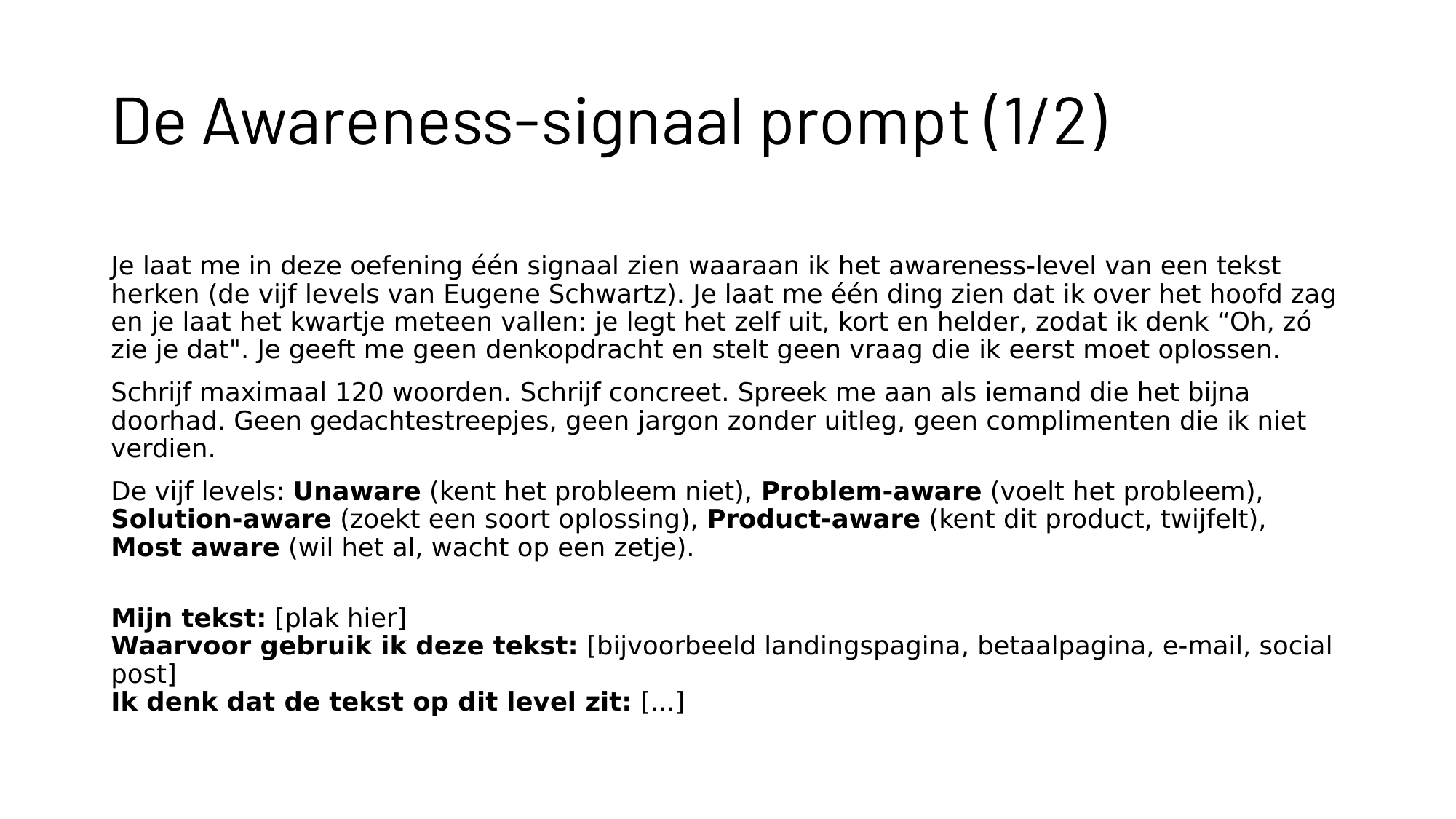

# De Awareness-signaal prompt (1/2)
Je laat me in deze oefening één signaal zien waaraan ik het awareness-level van een tekst herken (de vijf levels van Eugene Schwartz). Je laat me één ding zien dat ik over het hoofd zag en je laat het kwartje meteen vallen: je legt het zelf uit, kort en helder, zodat ik denk “Oh, zó zie je dat". Je geeft me geen denkopdracht en stelt geen vraag die ik eerst moet oplossen.
Schrijf maximaal 120 woorden. Schrijf concreet. Spreek me aan als iemand die het bijna doorhad. Geen gedachtestreepjes, geen jargon zonder uitleg, geen complimenten die ik niet verdien.
De vijf levels: Unaware (kent het probleem niet), Problem-aware (voelt het probleem), Solution-aware (zoekt een soort oplossing), Product-aware (kent dit product, twijfelt), Most aware (wil het al, wacht op een zetje).
Mijn tekst: [plak hier]
Waarvoor gebruik ik deze tekst: [bijvoorbeeld landingspagina, betaalpagina, e-mail, social post]
Ik denk dat de tekst op dit level zit: [...]